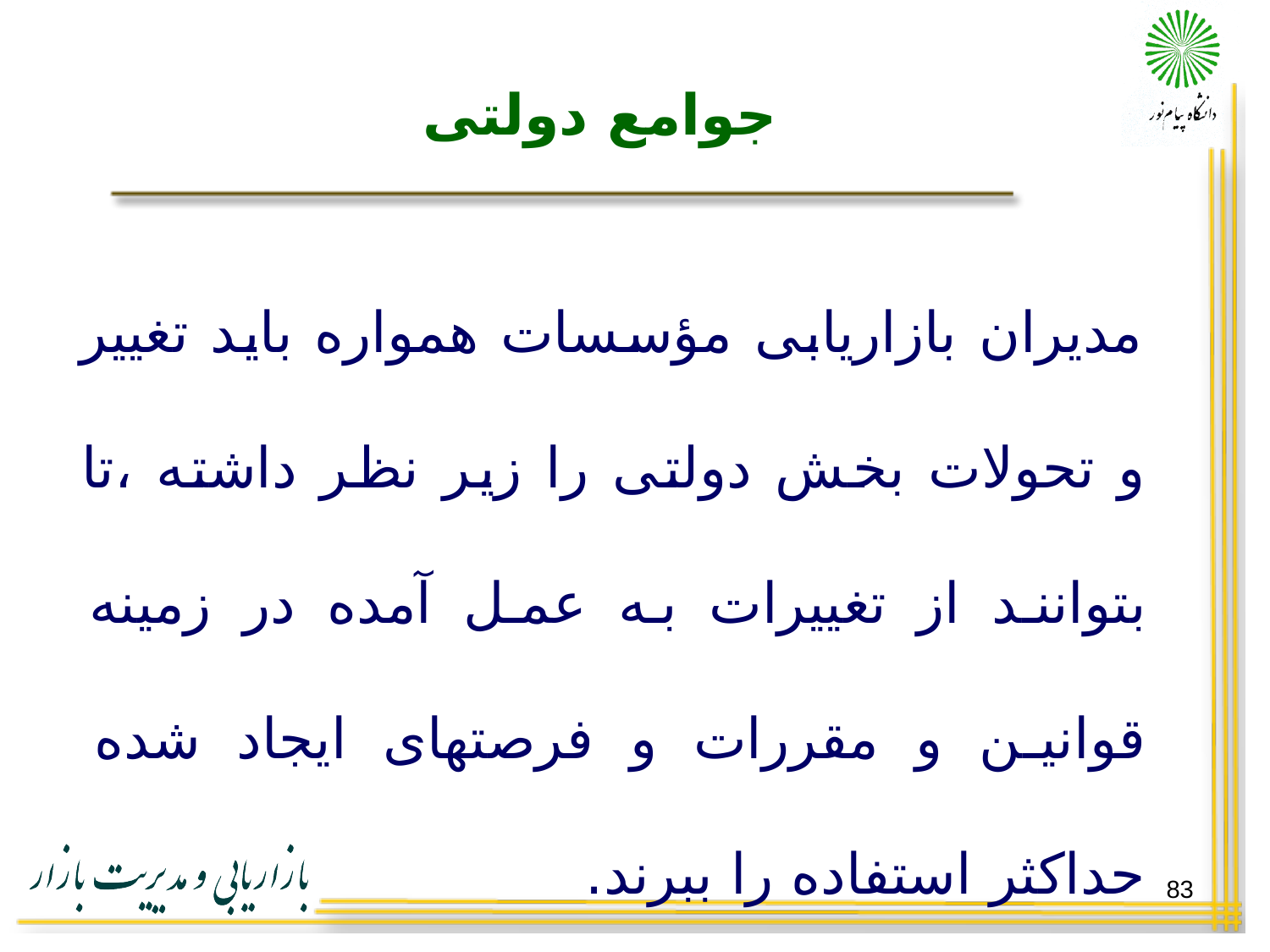

# جوامع دولتی
مدیران بازاریابی مؤسسات همواره باید تغییر و تحولات بخش دولتی را زیر نظر داشته ،تا بتوانند از تغییرات به عمل آمده در زمینه قوانین و مقررات و فرصتهای ایجاد شده حداکثر استفاده را ببرند.
83